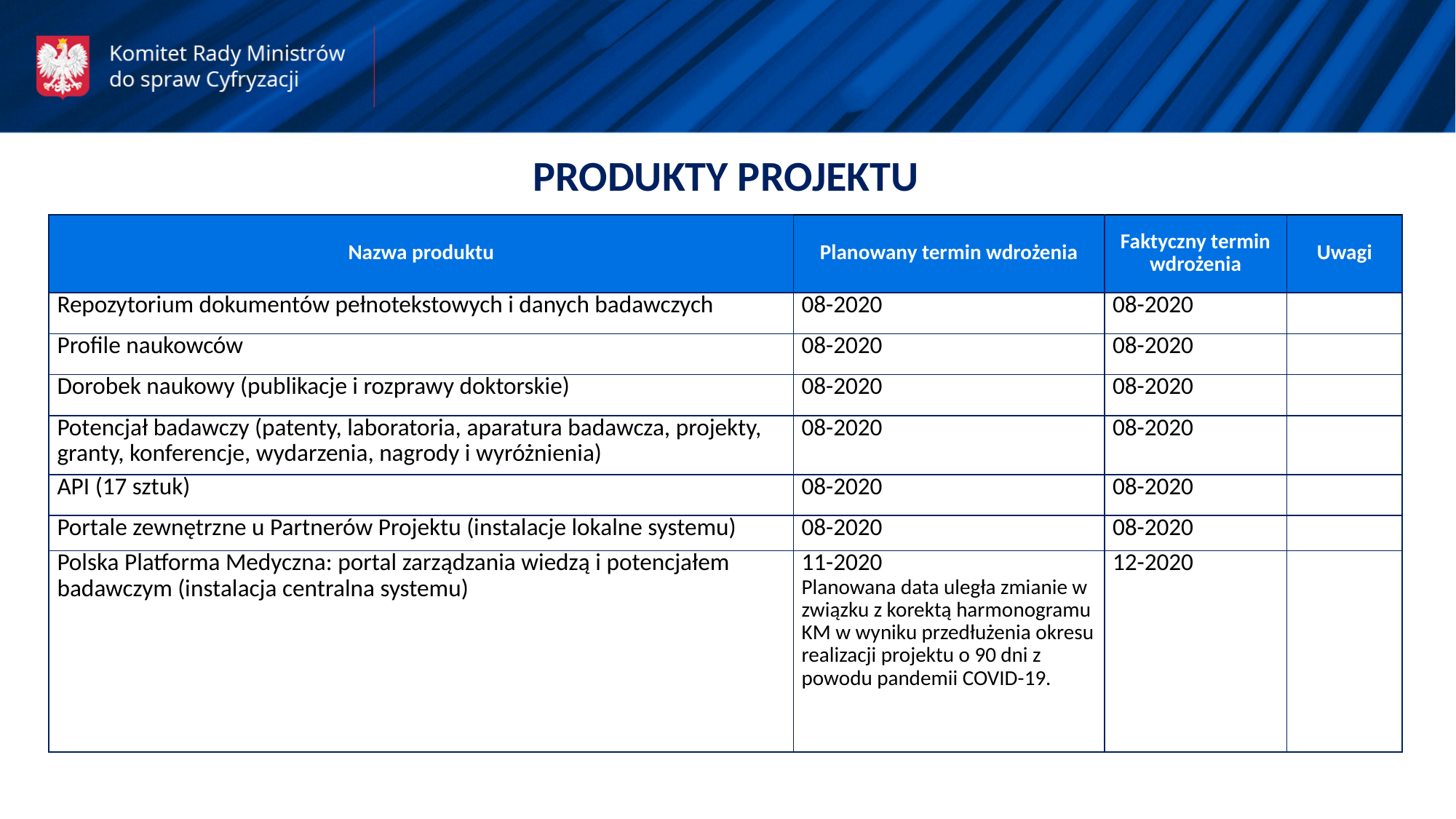

PRODUKTY PROJEKTU
| Nazwa produktu | Planowany termin wdrożenia | Faktyczny termin wdrożenia | Uwagi |
| --- | --- | --- | --- |
| Repozytorium dokumentów pełnotekstowych i danych badawczych | 08-2020 | 08-2020 |  |
| Profile naukowców | 08-2020 | 08-2020 |  |
| Dorobek naukowy (publikacje i rozprawy doktorskie) | 08-2020 | 08-2020 |  |
| Potencjał badawczy (patenty, laboratoria, aparatura badawcza, projekty, granty, konferencje, wydarzenia, nagrody i wyróżnienia) | 08-2020 | 08-2020 |  |
| API (17 sztuk) | 08-2020 | 08-2020 |  |
| Portale zewnętrzne u Partnerów Projektu (instalacje lokalne systemu) | 08-2020 | 08-2020 |  |
| Polska Platforma Medyczna: portal zarządzania wiedzą i potencjałem badawczym (instalacja centralna systemu) | 11-2020 Planowana data uległa zmianie w związku z korektą harmonogramu KM w wyniku przedłużenia okresu realizacji projektu o 90 dni z powodu pandemii COVID-19. | 12-2020 |  |